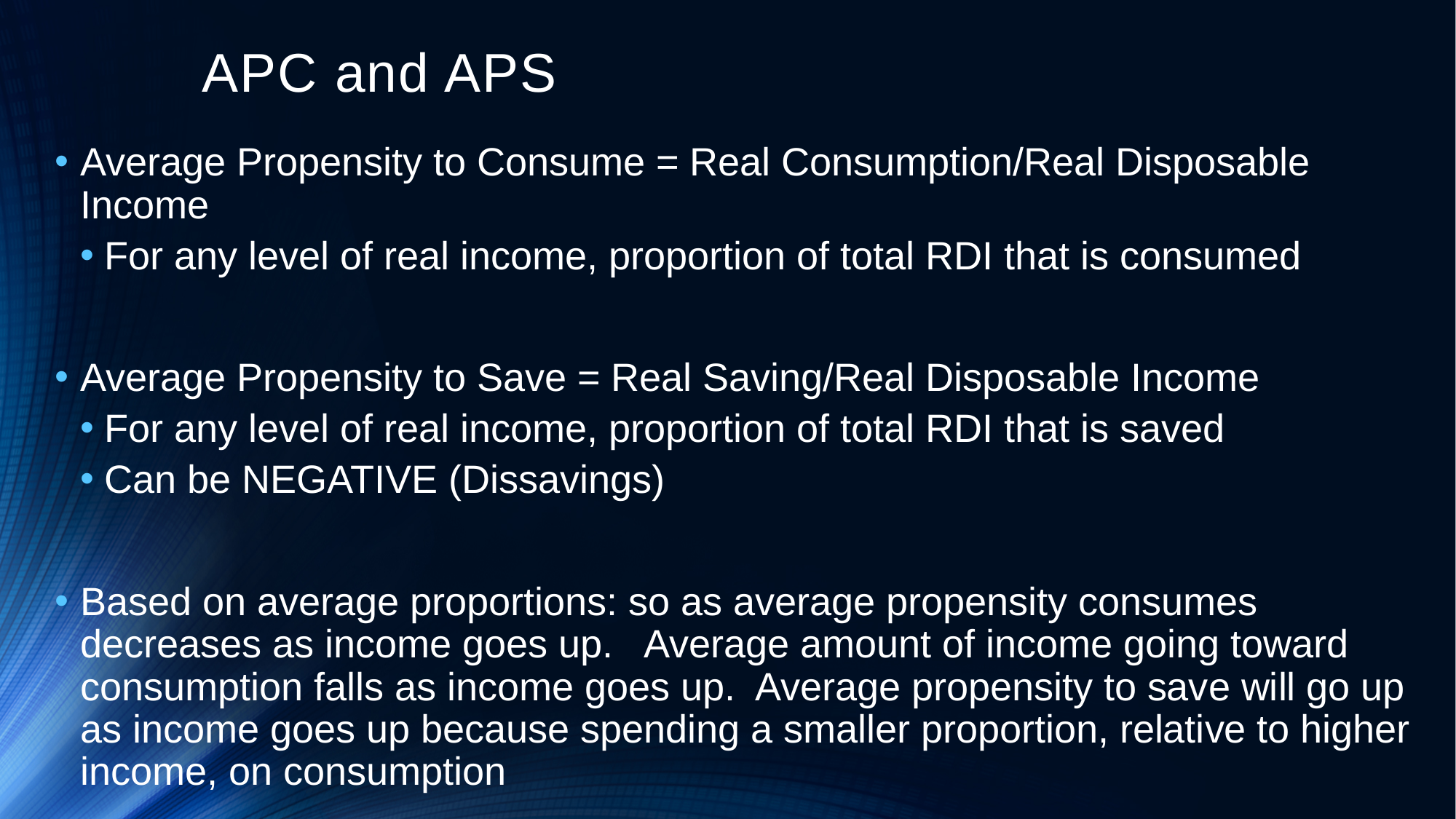

# APC and APS
Average Propensity to Consume = Real Consumption/Real Disposable Income
For any level of real income, proportion of total RDI that is consumed

Average Propensity to Save = Real Saving/Real Disposable Income
For any level of real income, proportion of total RDI that is saved
Can be NEGATIVE (Dissavings)

Based on average proportions: so as average propensity consumes decreases as income goes up.   Average amount of income going toward consumption falls as income goes up.  Average propensity to save will go up as income goes up because spending a smaller proportion, relative to higher income, on consumption